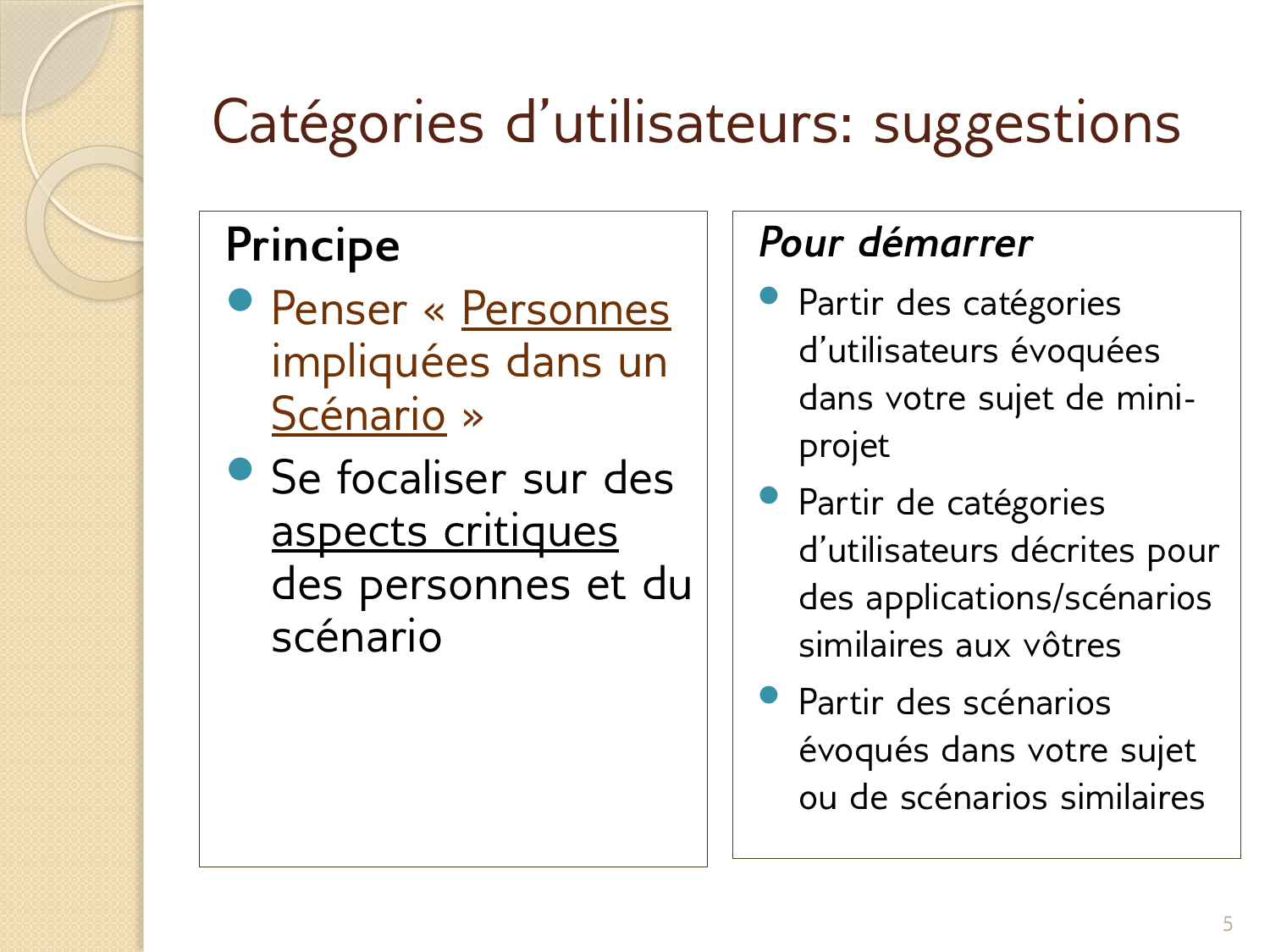

# Catégories d’utilisateurs: suggestions
Principe
Penser « Personnes impliquées dans un Scénario »
Se focaliser sur des aspects critiques des personnes et du scénario
Pour démarrer
Partir des catégories d’utilisateurs évoquées dans votre sujet de mini-projet
Partir de catégories d’utilisateurs décrites pour des applications/scénarios similaires aux vôtres
Partir des scénarios évoqués dans votre sujet ou de scénarios similaires

5